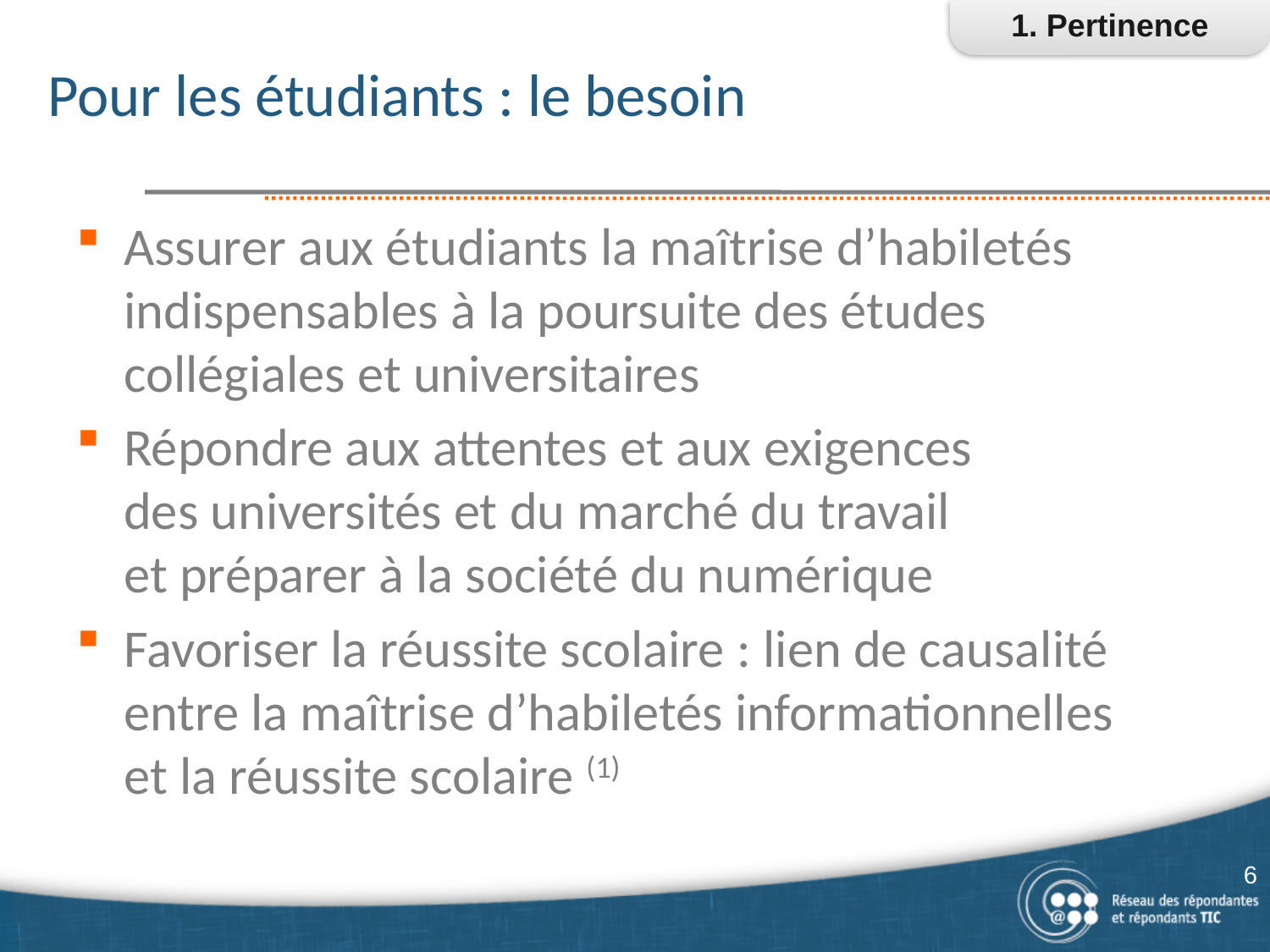

1. Pertinence
# Pour les étudiants : le besoin
Assurer aux étudiants la maîtrise d’habiletés indispensables à la poursuite des études collégiales et universitaires
Répondre aux attentes et aux exigences des universités et du marché du travail et préparer à la société du numérique
Favoriser la réussite scolaire : lien de causalité entre la maîtrise d’habiletés informationnelles et la réussite scolaire (1)

6